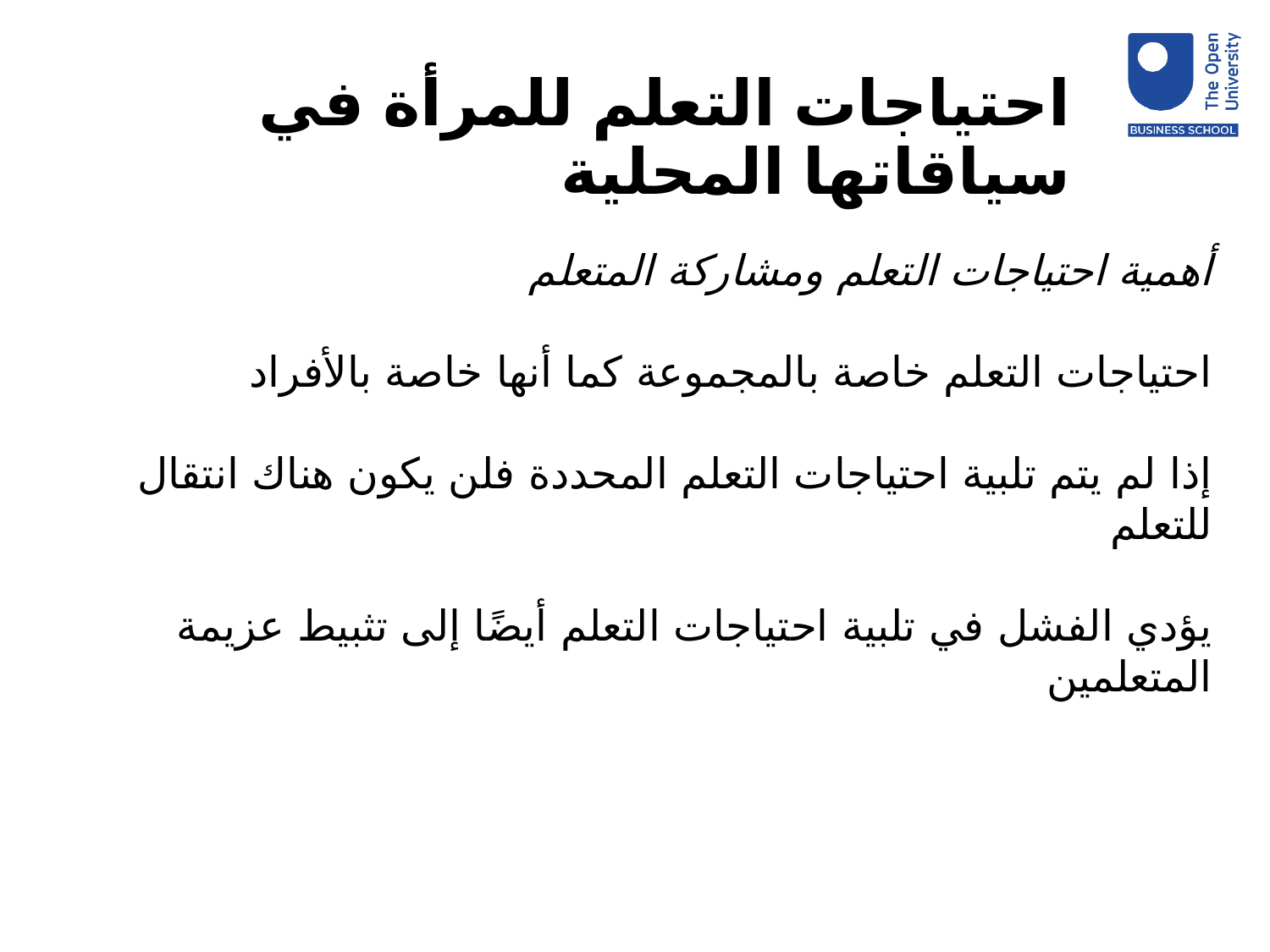

# احتياجات التعلم للمرأة في سياقاتها المحلية

أهمية احتياجات التعلم ومشاركة المتعلم

احتياجات التعلم خاصة بالمجموعة كما أنها خاصة بالأفراد

إذا لم يتم تلبية احتياجات التعلم المحددة فلن يكون هناك انتقال للتعلم

يؤدي الفشل في تلبية احتياجات التعلم أيضًا إلى تثبيط عزيمة المتعلمين